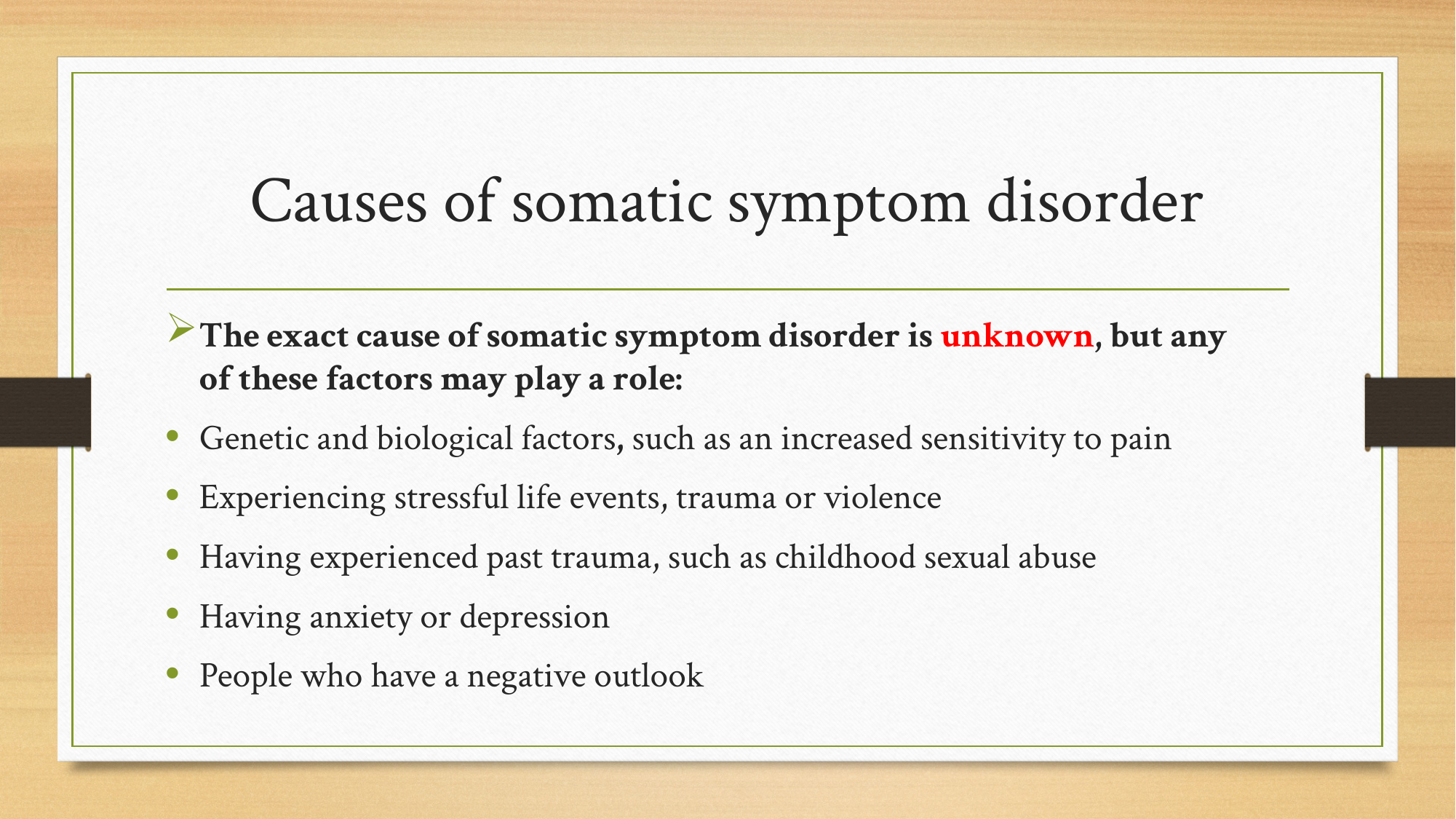

# Causes of somatic symptom disorder​
The exact cause of somatic symptom disorder is unknown, but any of these factors may play a role:​
Genetic and biological factors, such as an increased sensitivity to pain​
Experiencing stressful life events, trauma or violence​
Having experienced past trauma, such as childhood sexual abuse​
Having anxiety or depression​
People who have a negative outlook ​